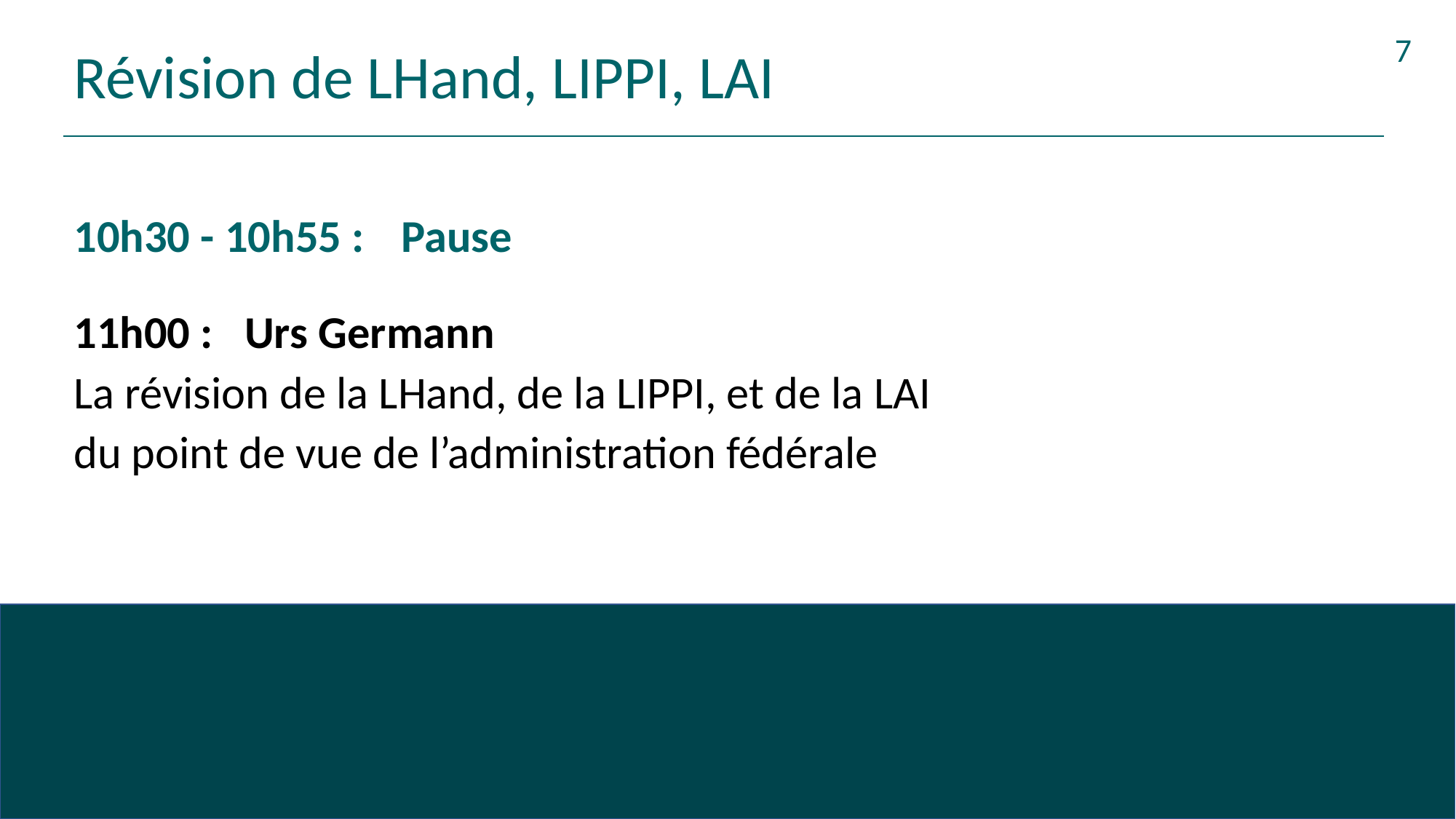

# Révision de LHand, LIPPI, LAI
7
10h30 - 10h55 :	Pause
11h00 :   Urs Germann
La révision de la LHand, de la LIPPI, et de la LAI
du point de vue de l’administration fédérale